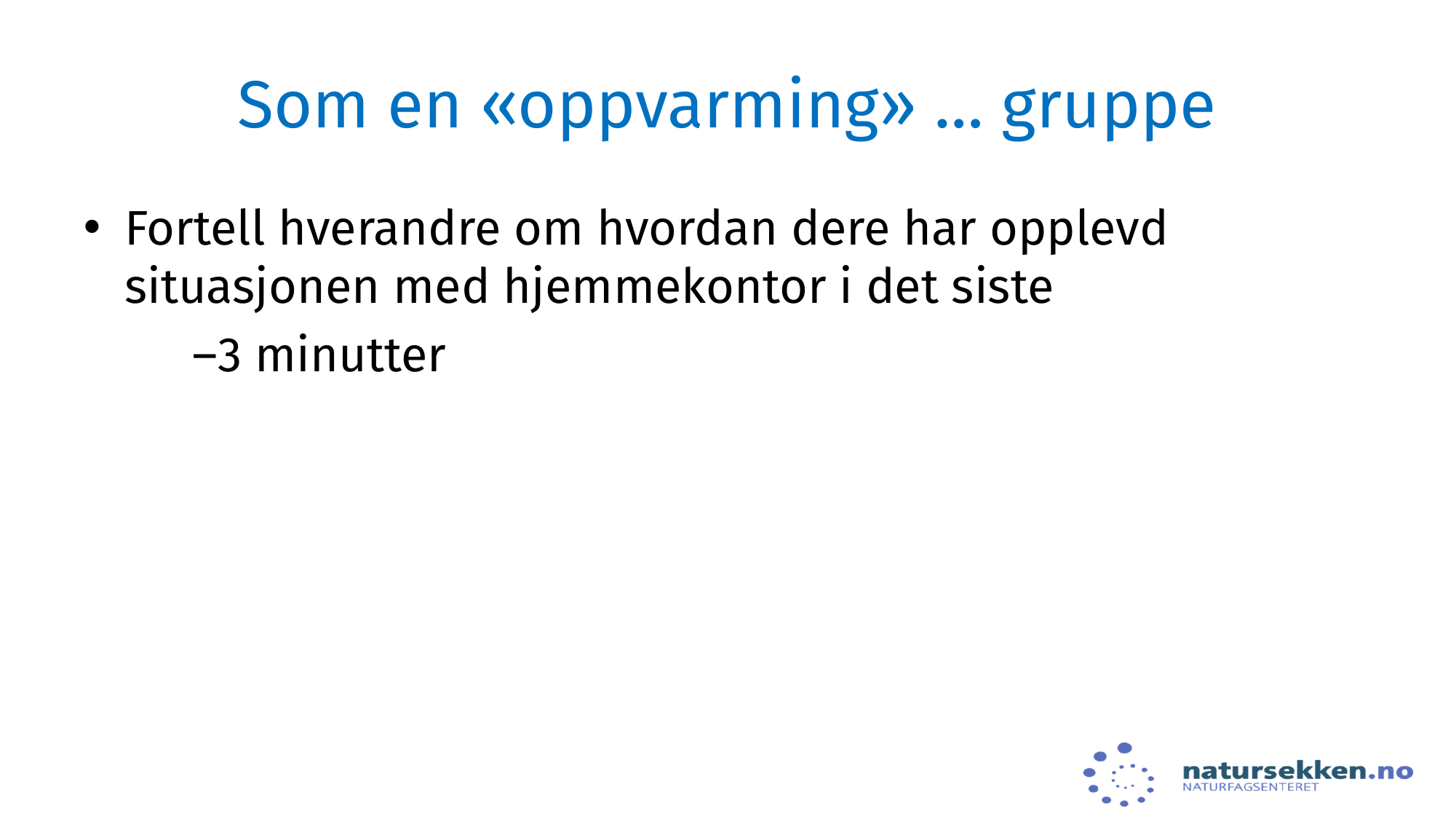

# Som en «oppvarming» … gruppe
Fortell hverandre om hvordan dere har opplevd situasjonen med hjemmekontor i det siste
	–3 minutter